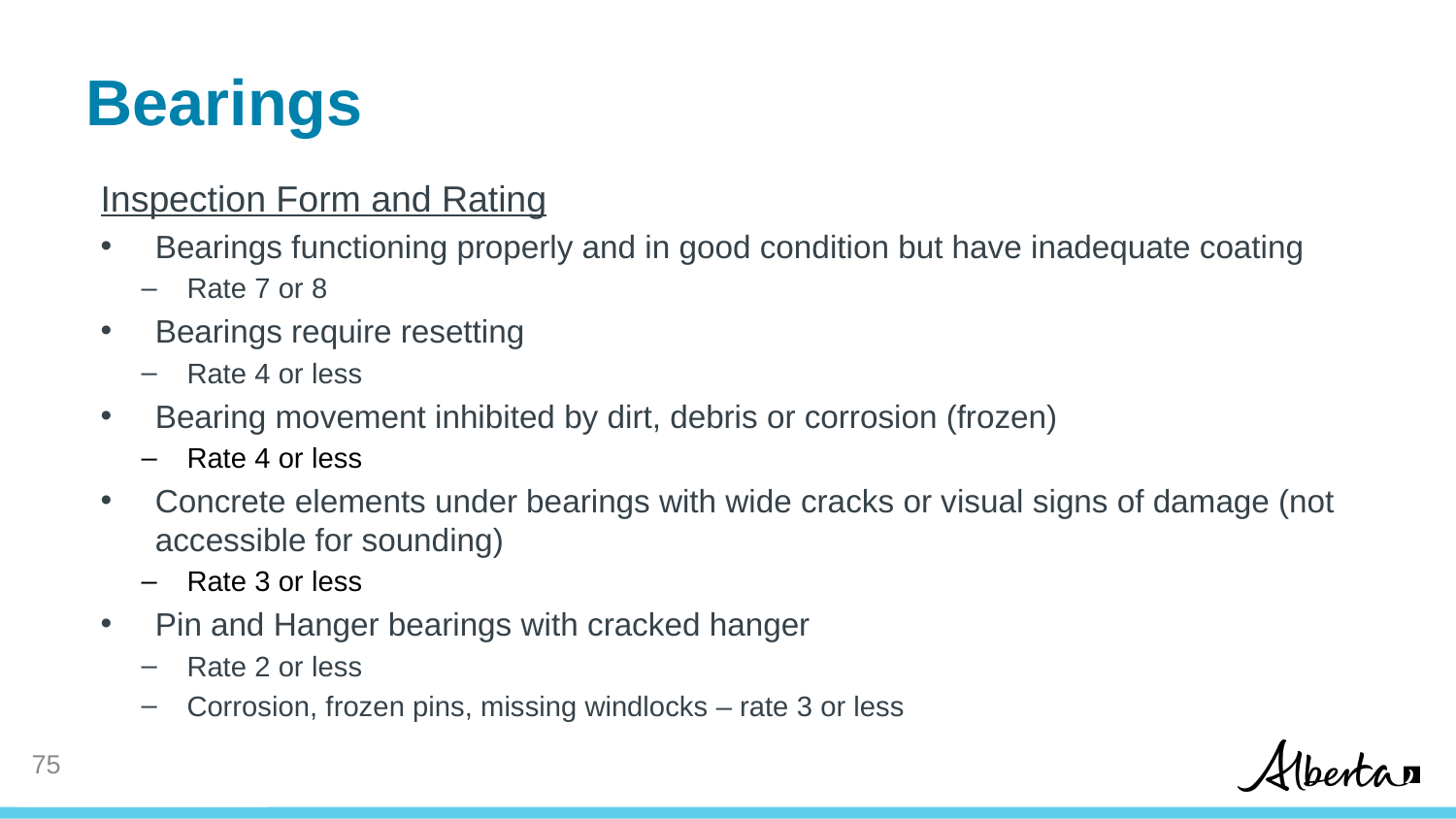

# Bearings
Inspection Form and Rating
Bearings functioning properly and in good condition but have inadequate coating
Rate 7 or 8
Bearings require resetting
Rate 4 or less
Bearing movement inhibited by dirt, debris or corrosion (frozen)
Rate 4 or less
Concrete elements under bearings with wide cracks or visual signs of damage (not accessible for sounding)
Rate 3 or less
Pin and Hanger bearings with cracked hanger
Rate 2 or less
Corrosion, frozen pins, missing windlocks – rate 3 or less

75